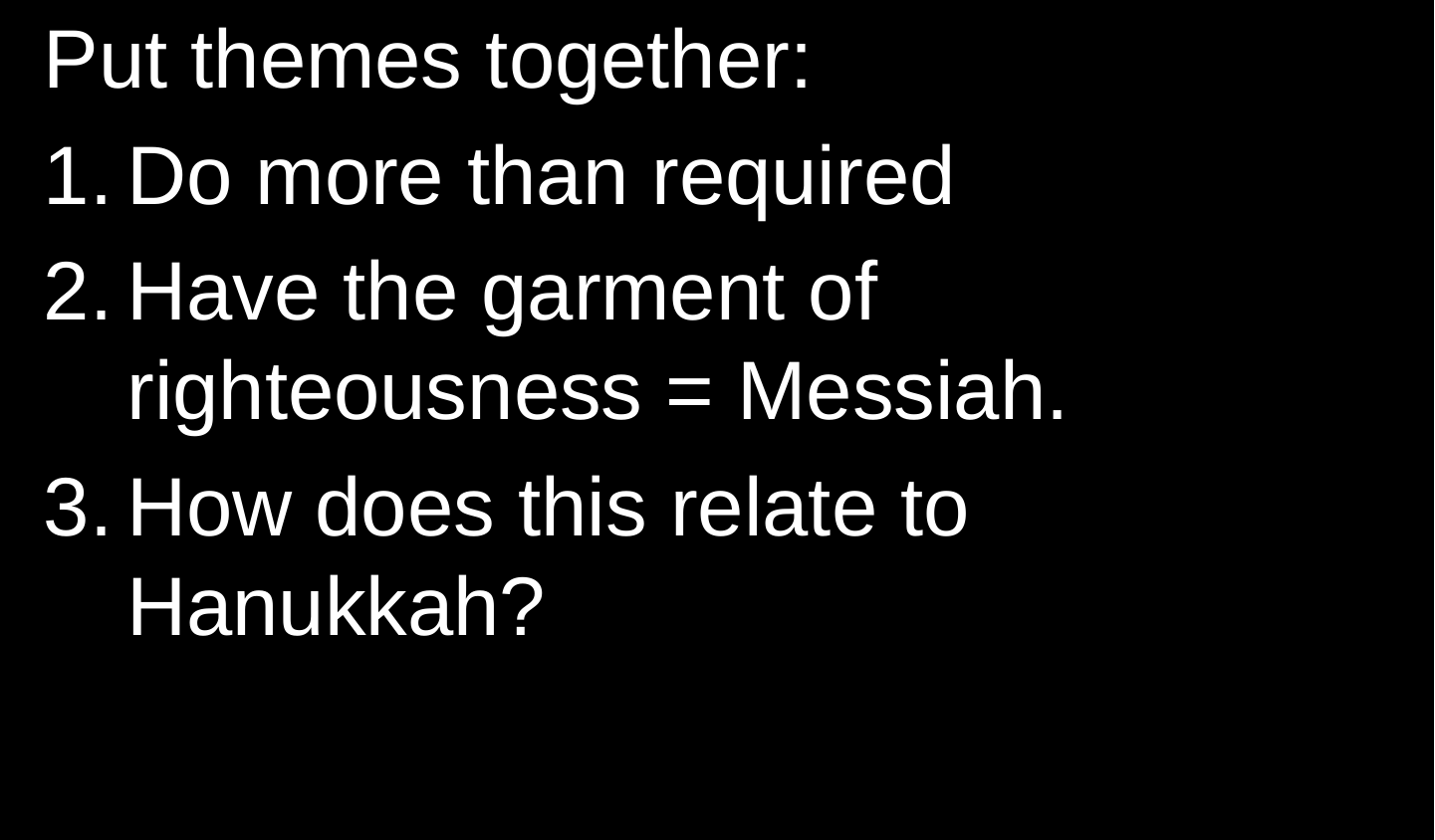

Put themes together:
Do more than required
Have the garment of righteousness = Messiah.
How does this relate to Hanukkah?